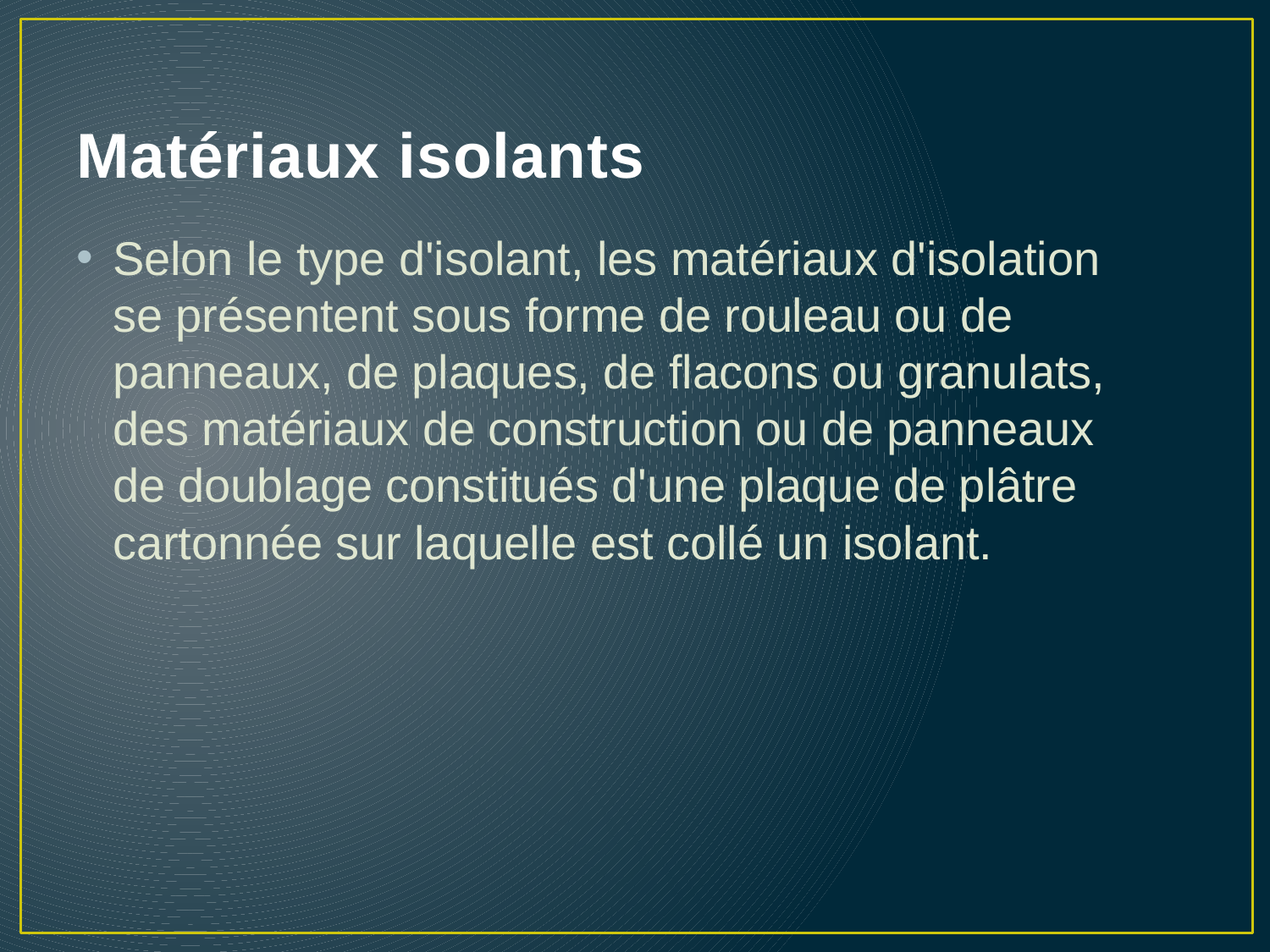

# Matériaux isolants
Selon le type d'isolant, les matériaux d'isolation se présentent sous forme de rouleau ou de panneaux, de plaques, de flacons ou granulats, des matériaux de construction ou de panneaux de doublage constitués d'une plaque de plâtre cartonnée sur laquelle est collé un isolant.